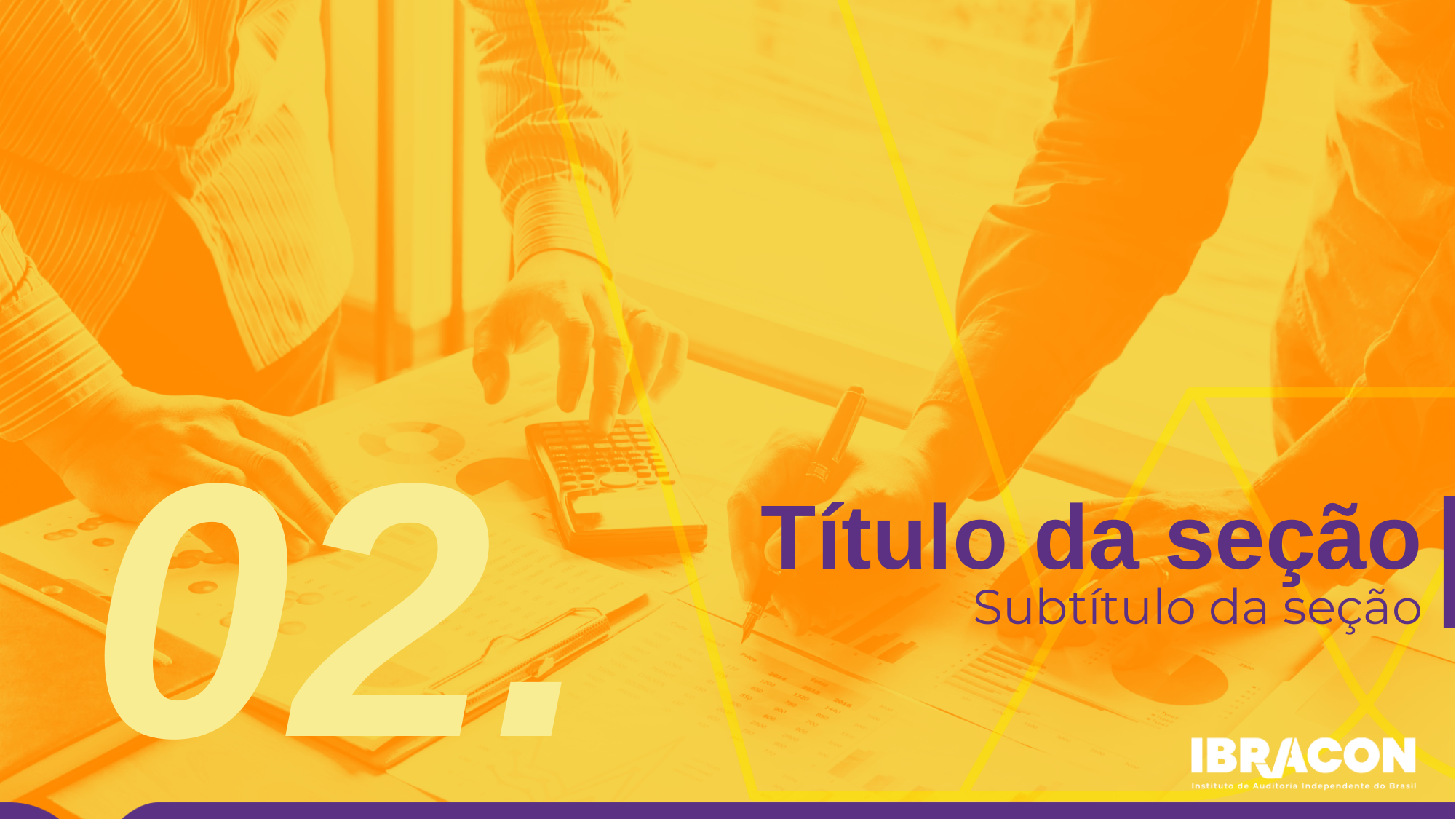

02.
Título da seção

Subtítulo da seção